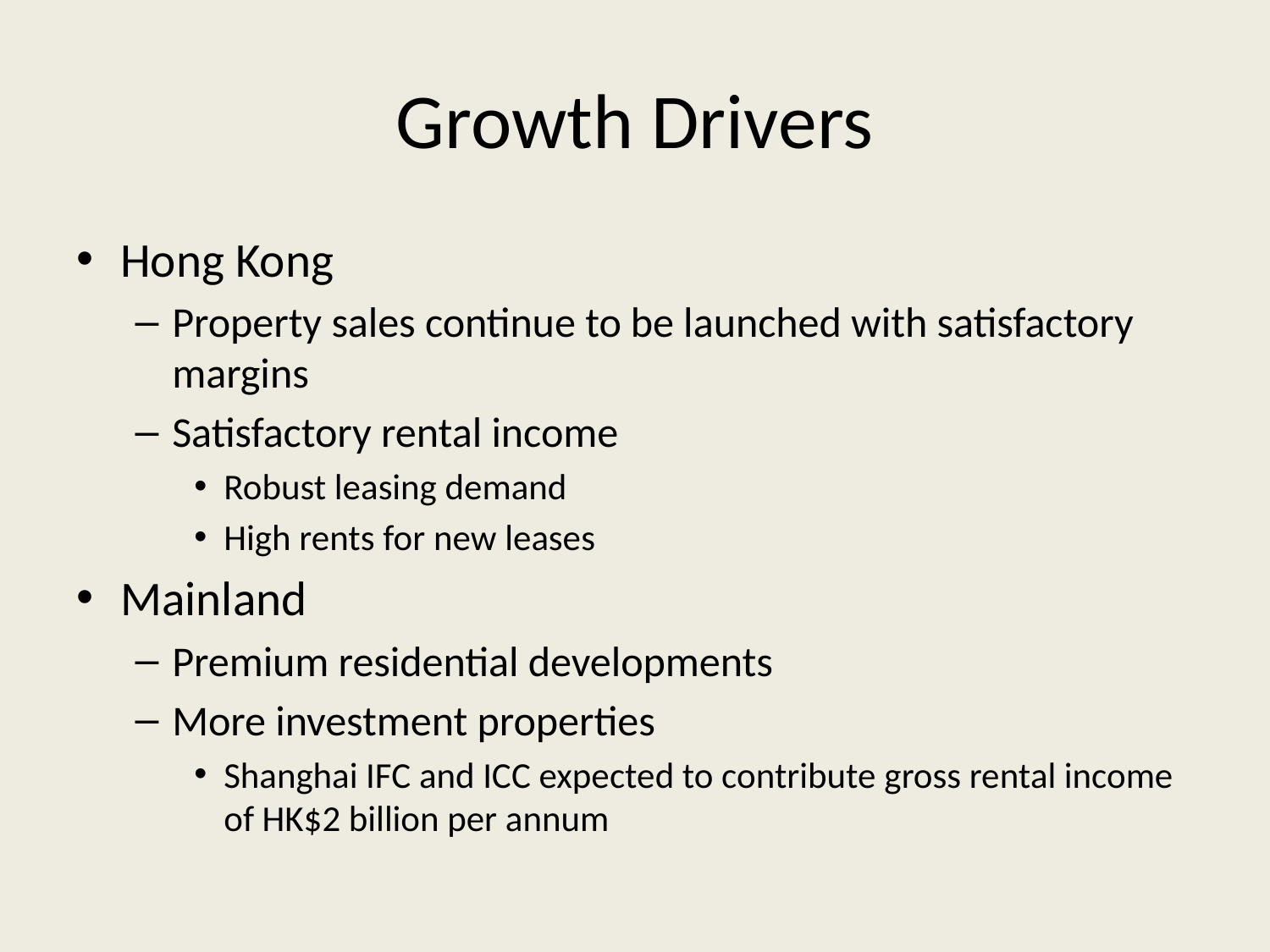

# Growth Drivers
Hong Kong
Property sales continue to be launched with satisfactory margins
Satisfactory rental income
Robust leasing demand
High rents for new leases
Mainland
Premium residential developments
More investment properties
Shanghai IFC and ICC expected to contribute gross rental income of HK$2 billion per annum